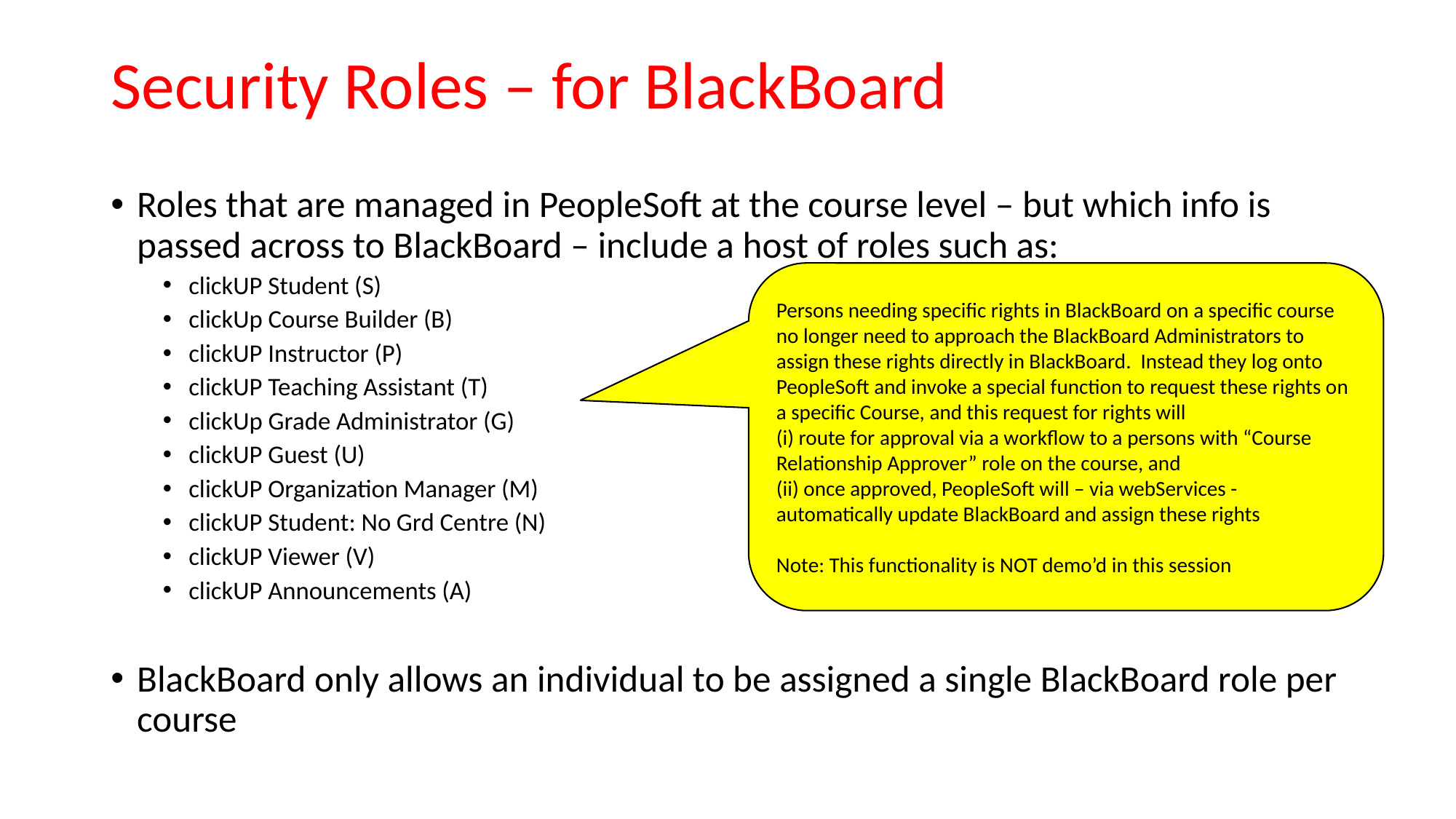

# Security Roles – for BlackBoard
Roles that are managed in PeopleSoft at the course level – but which info is passed across to BlackBoard – include a host of roles such as:
clickUP Student (S)
clickUp Course Builder (B)
clickUP Instructor (P)
clickUP Teaching Assistant (T)
clickUp Grade Administrator (G)
clickUP Guest (U)
clickUP Organization Manager (M)
clickUP Student: No Grd Centre (N)
clickUP Viewer (V)
clickUP Announcements (A)

BlackBoard only allows an individual to be assigned a single BlackBoard role per course

Persons needing specific rights in BlackBoard on a specific course no longer need to approach the BlackBoard Administrators to assign these rights directly in BlackBoard.  Instead they log onto PeopleSoft and invoke a special function to request these rights on a specific Course, and this request for rights will
(i) route for approval via a workflow to a persons with “Course Relationship Approver” role on the course, and
(ii) once approved, PeopleSoft will – via webServices - automatically update BlackBoard and assign these rights

Note: This functionality is NOT demo’d in this session